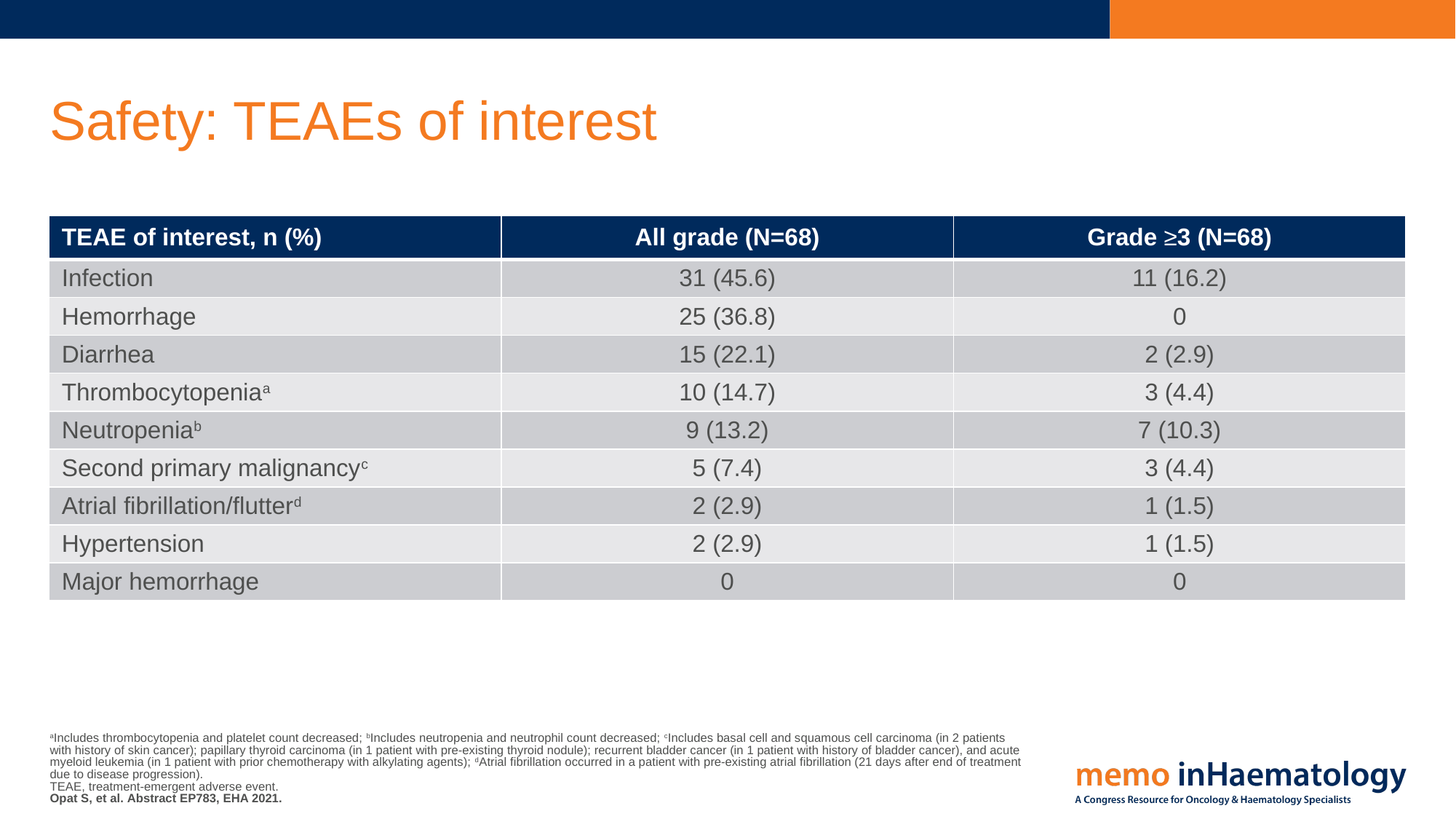

# Safety: TEAEs of interest
| TEAE of interest, n (%) | All grade (N=68) | Grade ≥3 (N=68) |
| --- | --- | --- |
| Infection | 31 (45.6) | 11 (16.2) |
| Hemorrhage | 25 (36.8) | 0 |
| Diarrhea | 15 (22.1) | 2 (2.9) |
| Thrombocytopeniaa | 10 (14.7) | 3 (4.4) |
| Neutropeniab | 9 (13.2) | 7 (10.3) |
| Second primary malignancyc | 5 (7.4) | 3 (4.4) |
| Atrial fibrillation/flutterd | 2 (2.9) | 1 (1.5) |
| Hypertension | 2 (2.9) | 1 (1.5) |
| Major hemorrhage | 0 | 0 |
aIncludes thrombocytopenia and platelet count decreased; bIncludes neutropenia and neutrophil count decreased; cIncludes basal cell and squamous cell carcinoma (in 2 patients with history of skin cancer); papillary thyroid carcinoma (in 1 patient with pre-existing thyroid nodule); recurrent bladder cancer (in 1 patient with history of bladder cancer), and acute myeloid leukemia (in 1 patient with prior chemotherapy with alkylating agents); dAtrial fibrillation occurred in a patient with pre-existing atrial fibrillation (21 days after end of treatment due to disease progression).
TEAE, treatment-emergent adverse event.
Opat S, et al. Abstract EP783, EHA 2021.